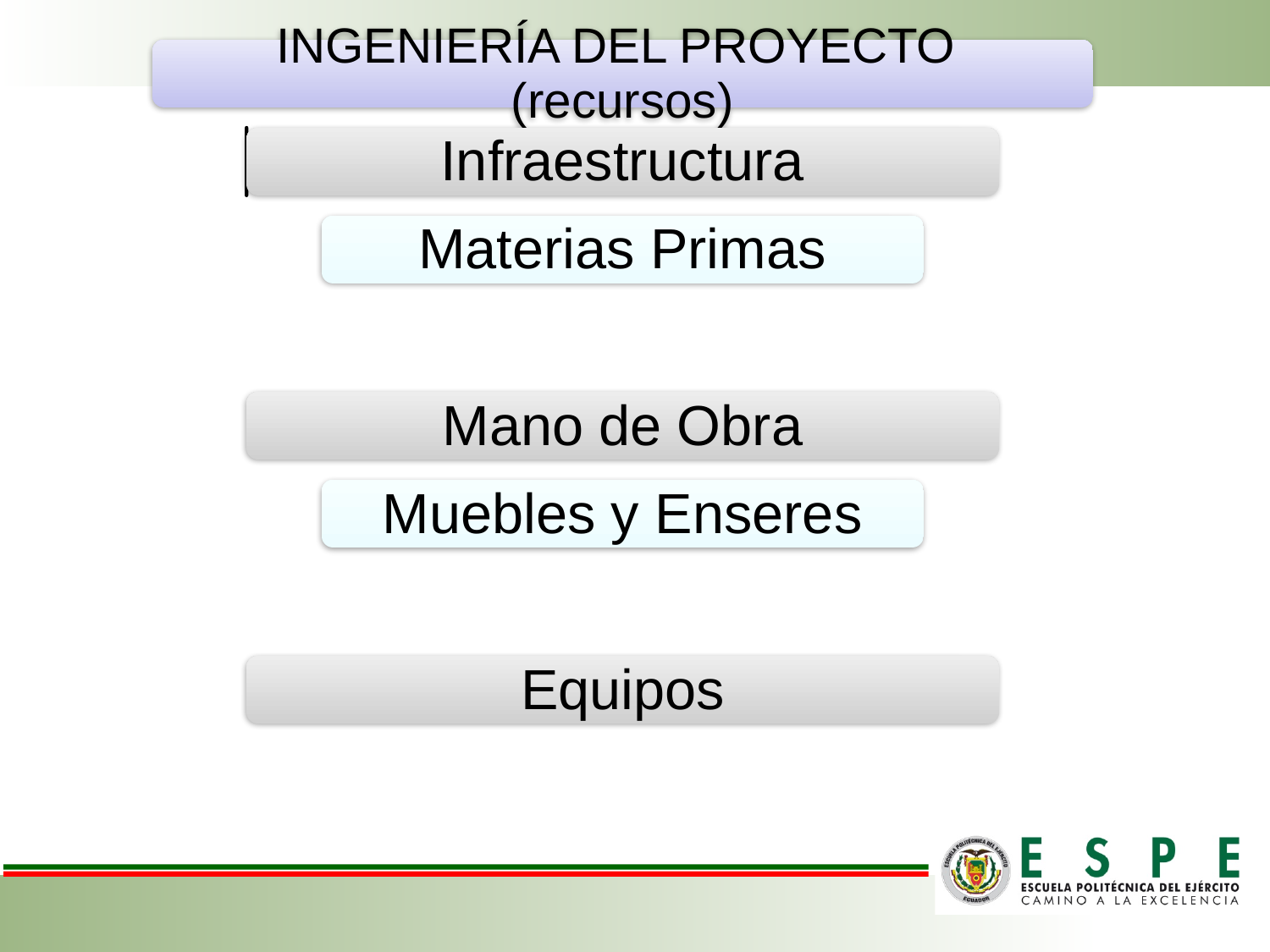

INGENIERÍA DEL PROYECTO
(recursos)
Mano de Obra
Infraestructura
Materias Primas
Muebles y Enseres
Equipos